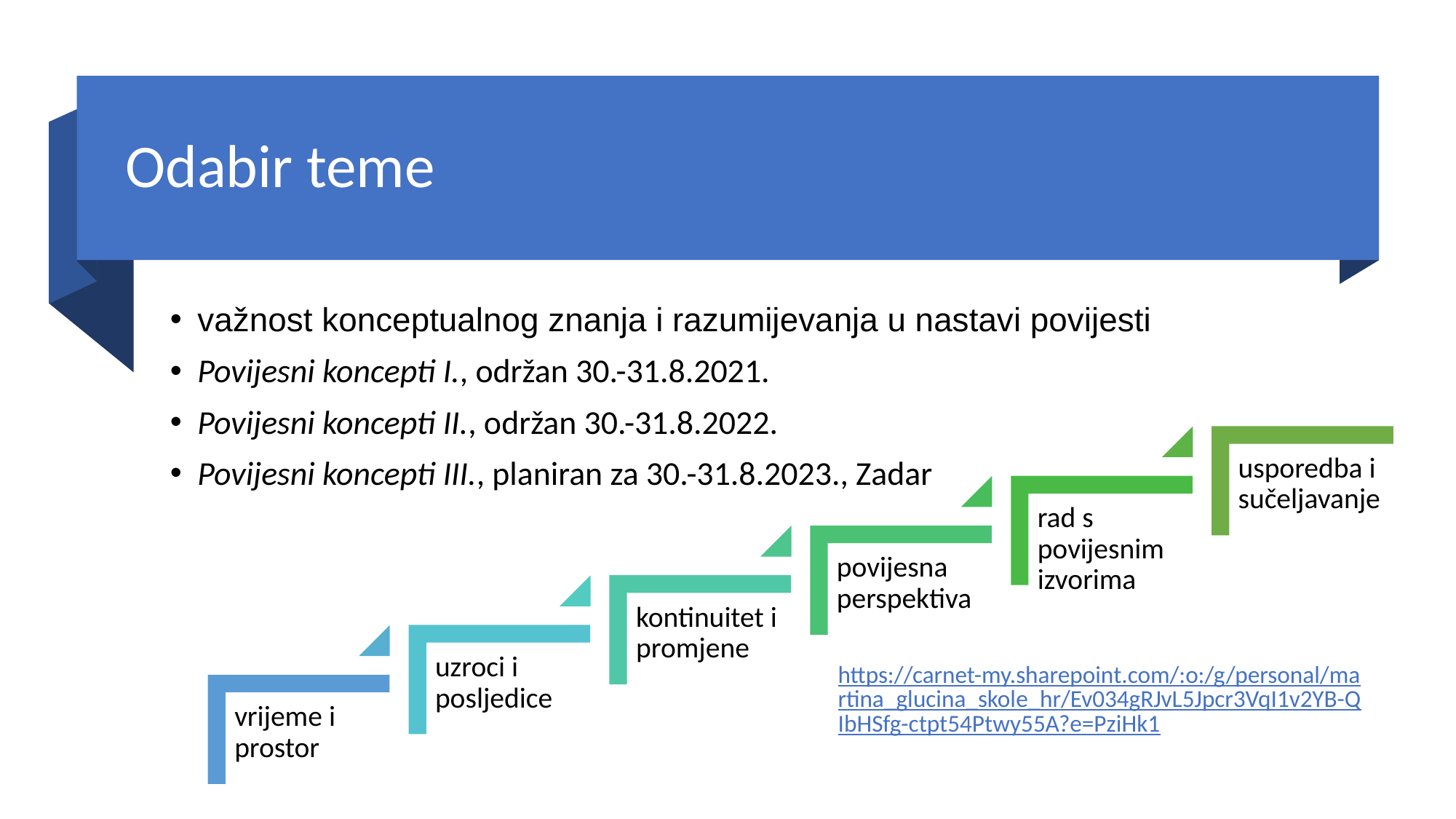

# Odabir teme

važnost konceptualnog znanja i razumijevanja u nastavi povijesti
Povijesni koncepti I., održan 30.-31.8.2021.
Povijesni koncepti II., održan 30.-31.8.2022.
Povijesni koncepti III., planiran za 30.-31.8.2023., Zadar
vrijeme i prostor
uzroci i posljedice
kontinuitet i promjene
povijesna perspektiva
rad s povijesnim izvorima
usporedba i sučeljavanje
https://carnet-my.sharepoint.com/:o:/g/personal/martina_glucina_skole_hr/Ev034gRJvL5Jpcr3VqI1v2YB-QIbHSfg-ctpt54Ptwy55A?e=PziHk1